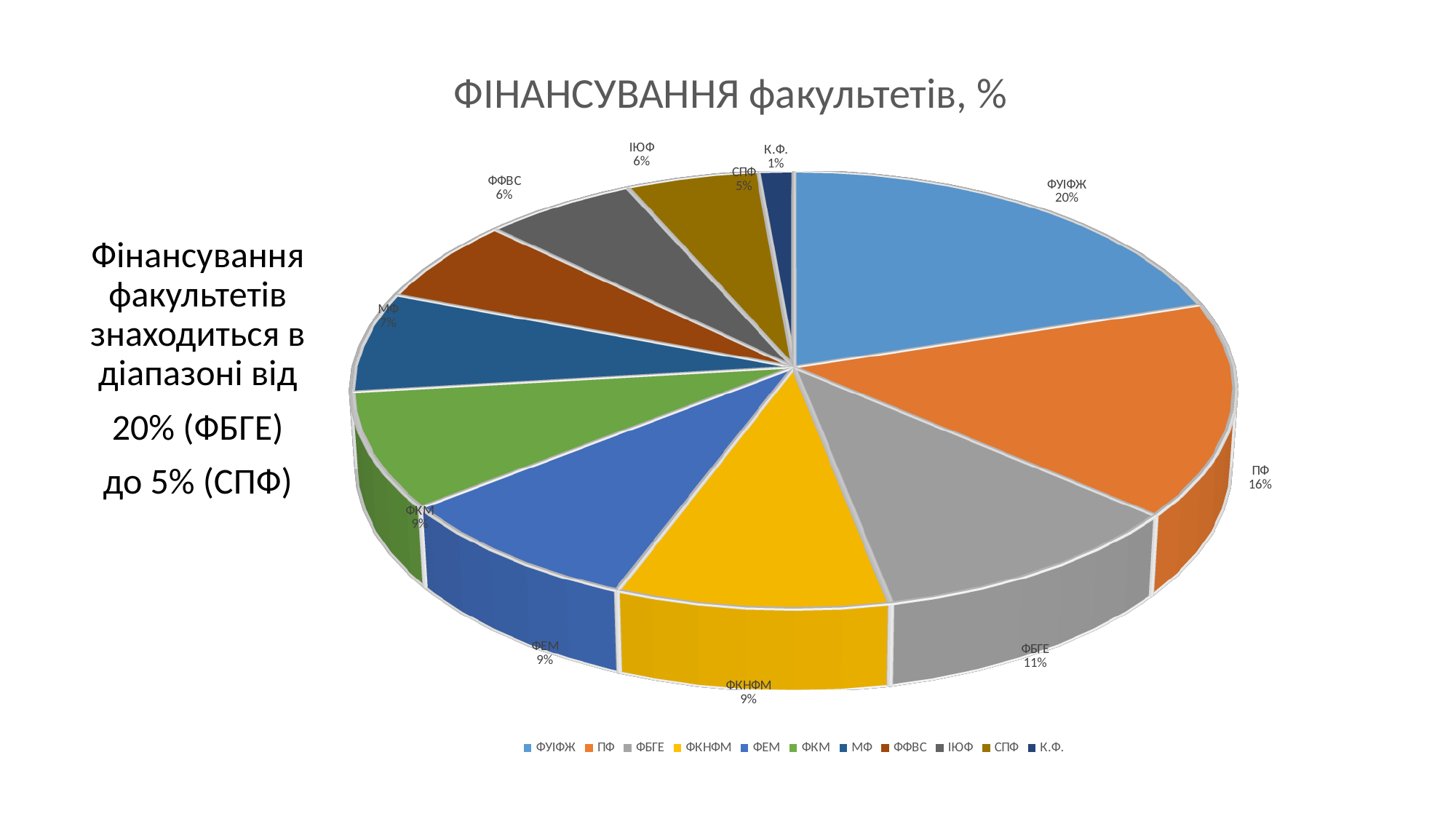

# ФІНАНСУВАННЯ факультетів, %

[unsupported chart]

Фінансування факультетів знаходиться в діапазоні від
20% (ФБГЕ)
до 5% (СПФ)